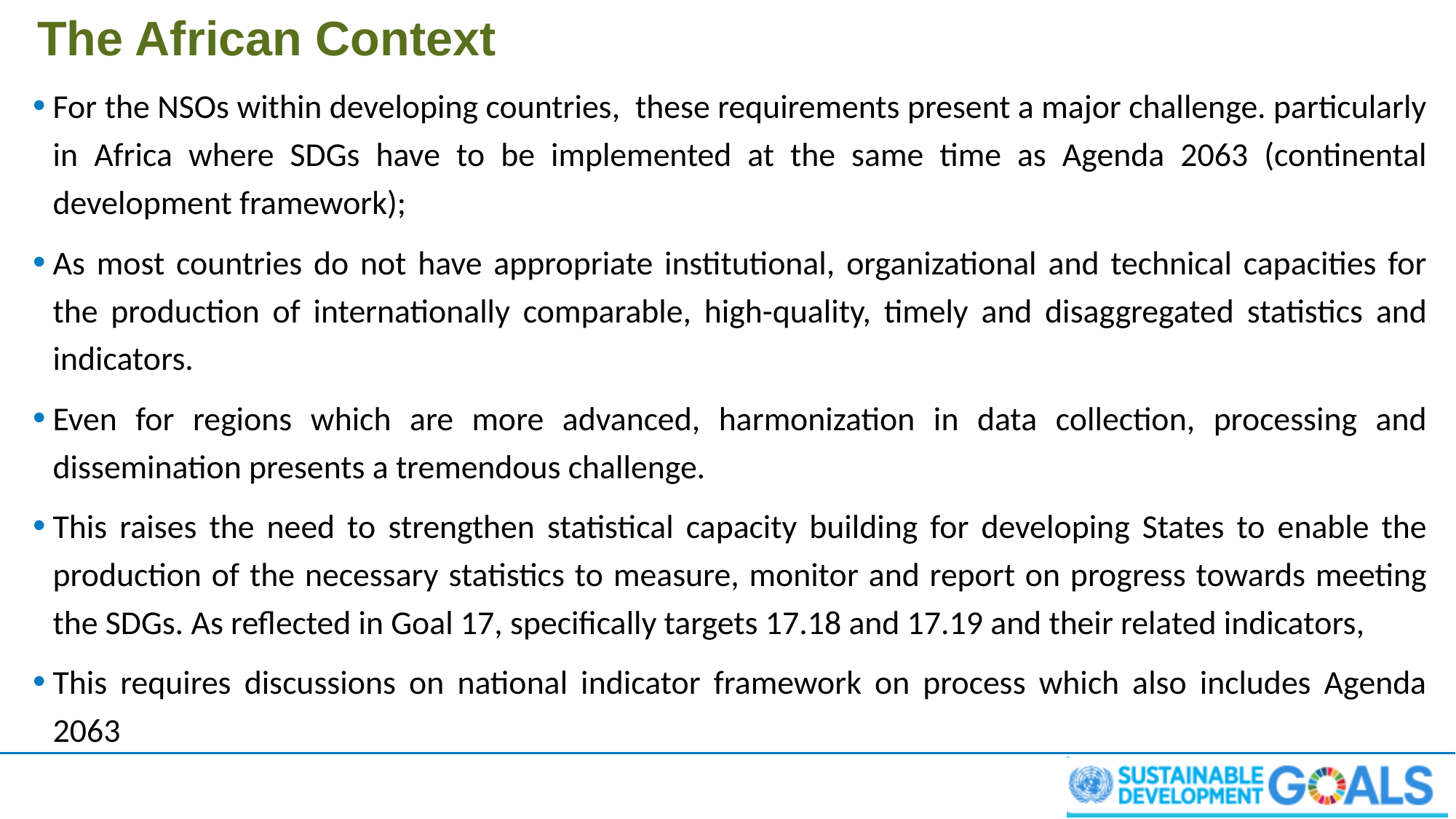

# The African Context
For the NSOs within developing countries,  these requirements present a major challenge. particularly in Africa where SDGs have to be implemented at the same time as Agenda 2063 (continental development framework);
As most countries do not have appropriate institutional, organizational and technical capacities for the production of internationally comparable, high-quality, timely and disaggregated statistics and indicators.
Even for regions which are more advanced, harmonization in data collection, processing and dissemination presents a tremendous challenge.
This raises the need to strengthen statistical capacity building for developing States to enable the production of the necessary statistics to measure, monitor and report on progress towards meeting the SDGs. As reflected in Goal 17, specifically targets 17.18 and 17.19 and their related indicators,
This requires discussions on national indicator framework on process which also includes Agenda 2063